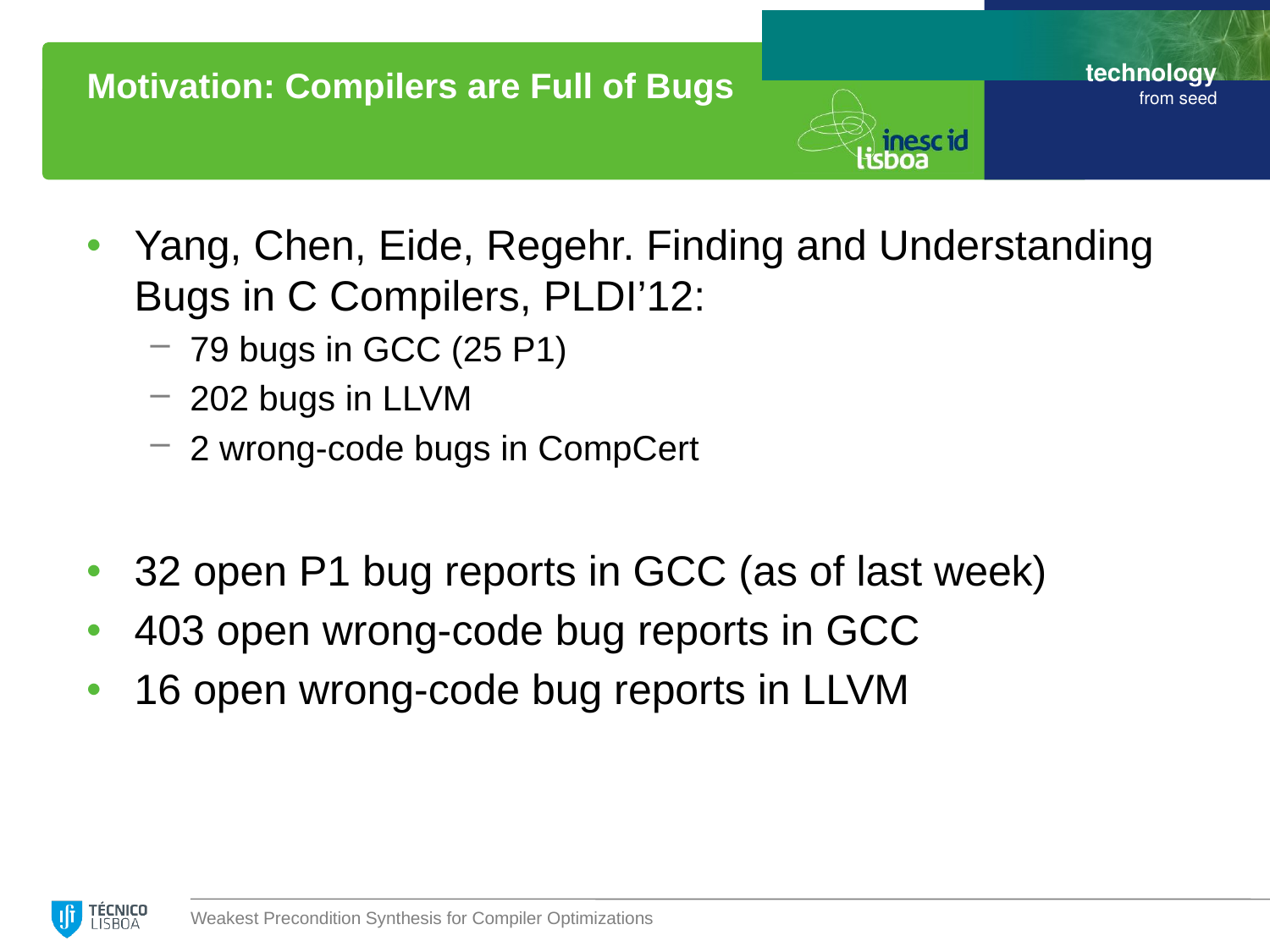

# Motivation: Compilers are Full of Bugs
Yang, Chen, Eide, Regehr. Finding and Understanding Bugs in C Compilers, PLDI’12:
79 bugs in GCC (25 P1)
202 bugs in LLVM
2 wrong-code bugs in CompCert

32 open P1 bug reports in GCC (as of last week)
403 open wrong-code bug reports in GCC
16 open wrong-code bug reports in LLVM
Weakest Precondition Synthesis for Compiler Optimizations